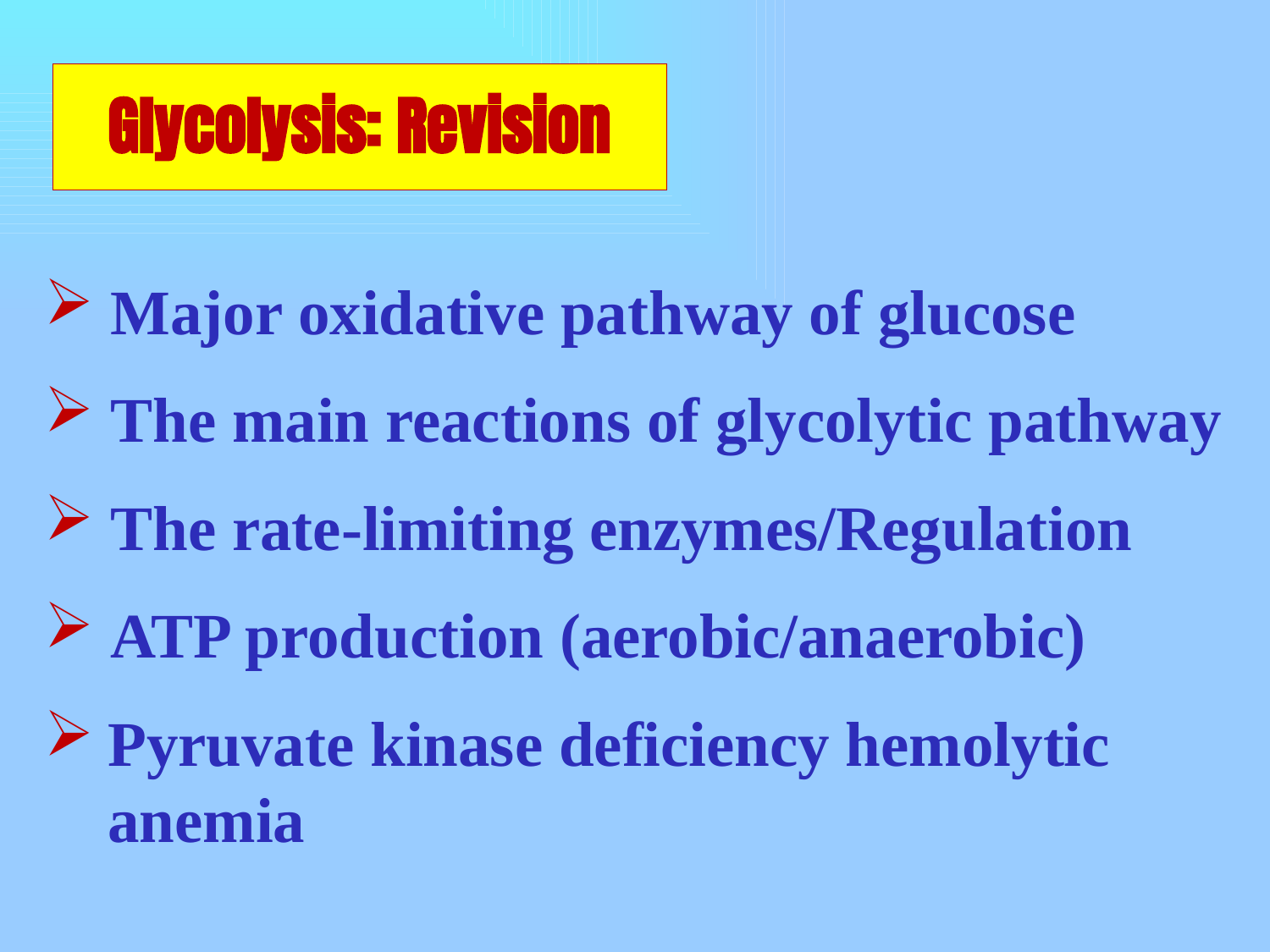

# Glycolysis: Revision
 Major oxidative pathway of glucose
 The main reactions of glycolytic pathway
 The rate-limiting enzymes/Regulation
 ATP production (aerobic/anaerobic)
Pyruvate kinase deficiency hemolytic  anemia